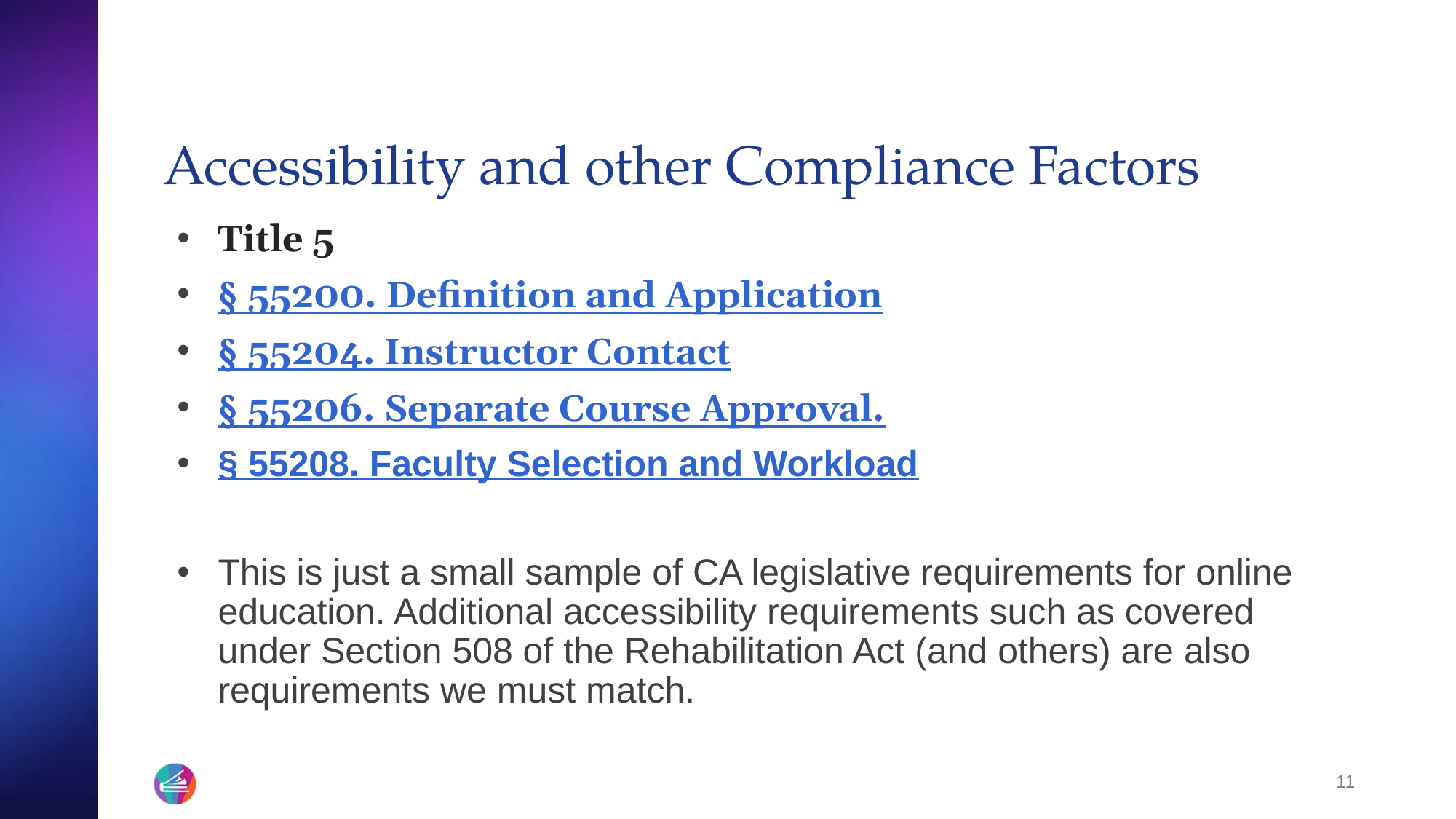

# Accessibility and other Compliance Factors
Title 5
§ 55200. Definition and Application
§ 55204. Instructor Contact
§ 55206. Separate Course Approval.
§ 55208. Faculty Selection and Workload

This is just a small sample of CA legislative requirements for online education. Additional accessibility requirements such as covered under Section 508 of the Rehabilitation Act (and others) are also requirements we must match.
11